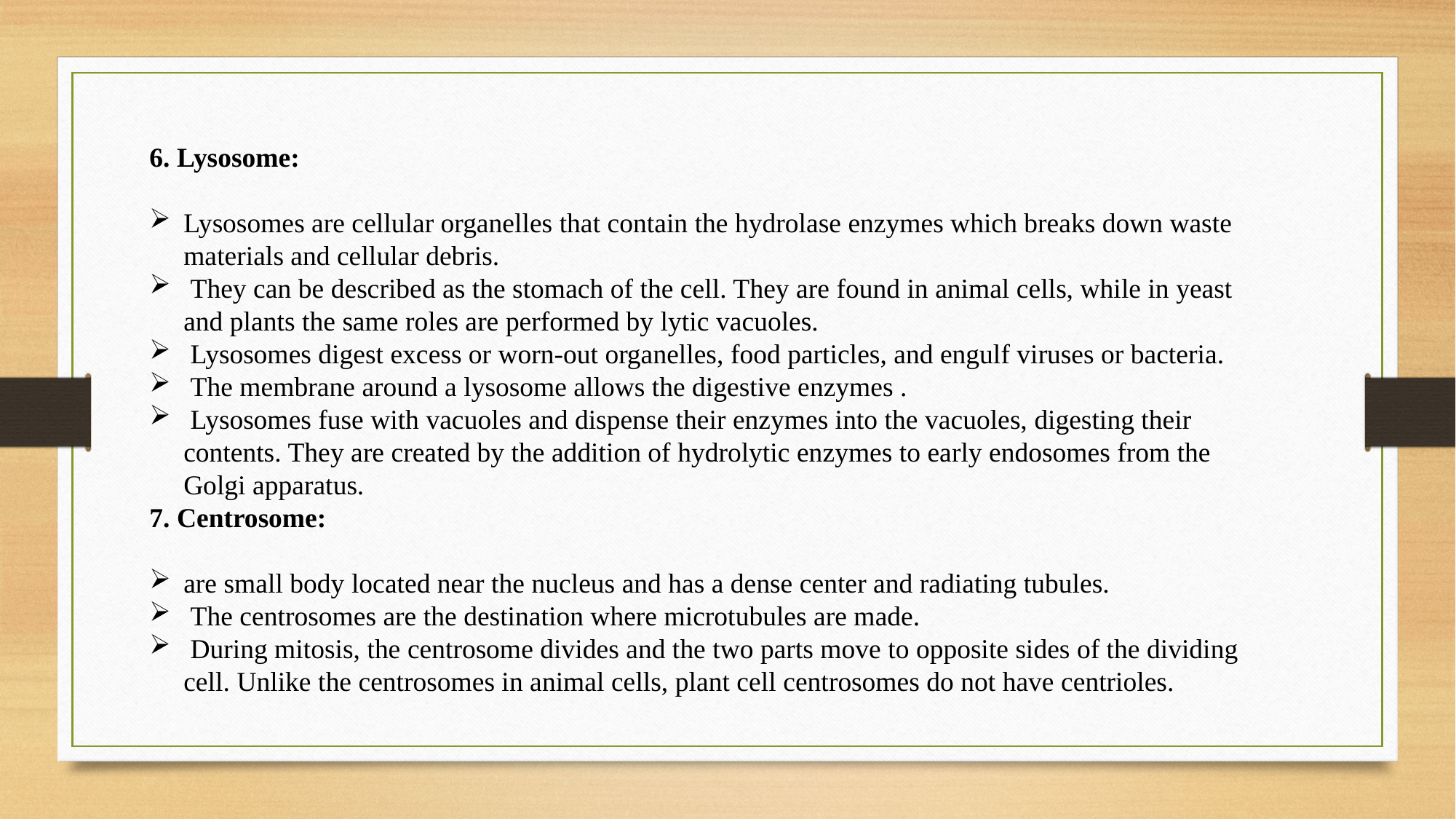

6. Lysosome:

Lysosomes are cellular organelles that contain the hydrolase enzymes which breaks down waste materials and cellular debris.
 They can be described as the stomach of the cell. They are found in animal cells, while in yeast and plants the same roles are performed by lytic vacuoles.
 Lysosomes digest excess or worn-out organelles, food particles, and engulf viruses or bacteria.
 The membrane around a lysosome allows the digestive enzymes .
 Lysosomes fuse with vacuoles and dispense their enzymes into the vacuoles, digesting their contents. They are created by the addition of hydrolytic enzymes to early endosomes from the Golgi apparatus.
7. Centrosome:

are small body located near the nucleus and has a dense center and radiating tubules.
 The centrosomes are the destination where microtubules are made.
 During mitosis, the centrosome divides and the two parts move to opposite sides of the dividing cell. Unlike the centrosomes in animal cells, plant cell centrosomes do not have centrioles.